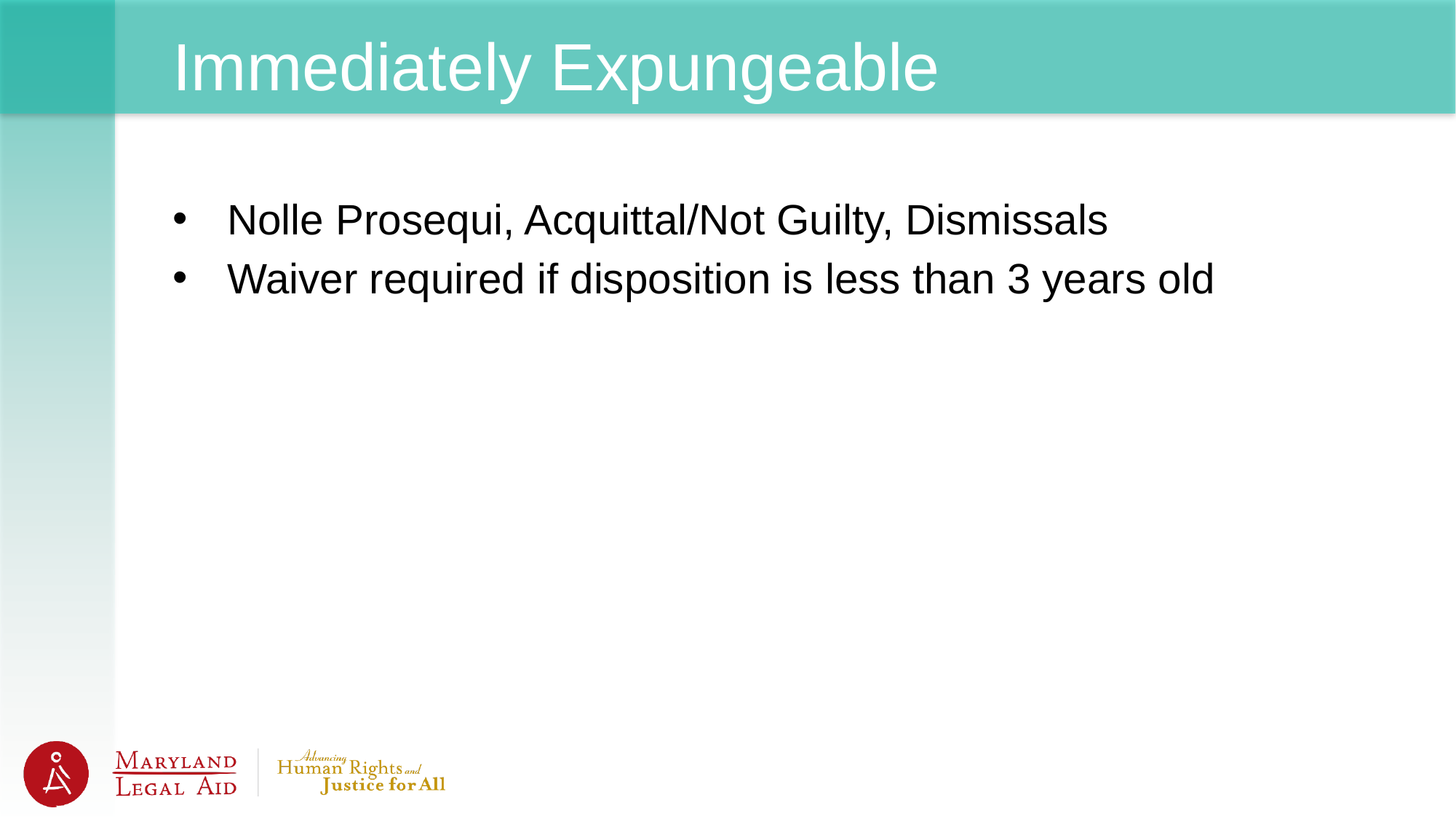

# Immediately Expungeable
Nolle Prosequi, Acquittal/Not Guilty, Dismissals
Waiver required if disposition is less than 3 years old